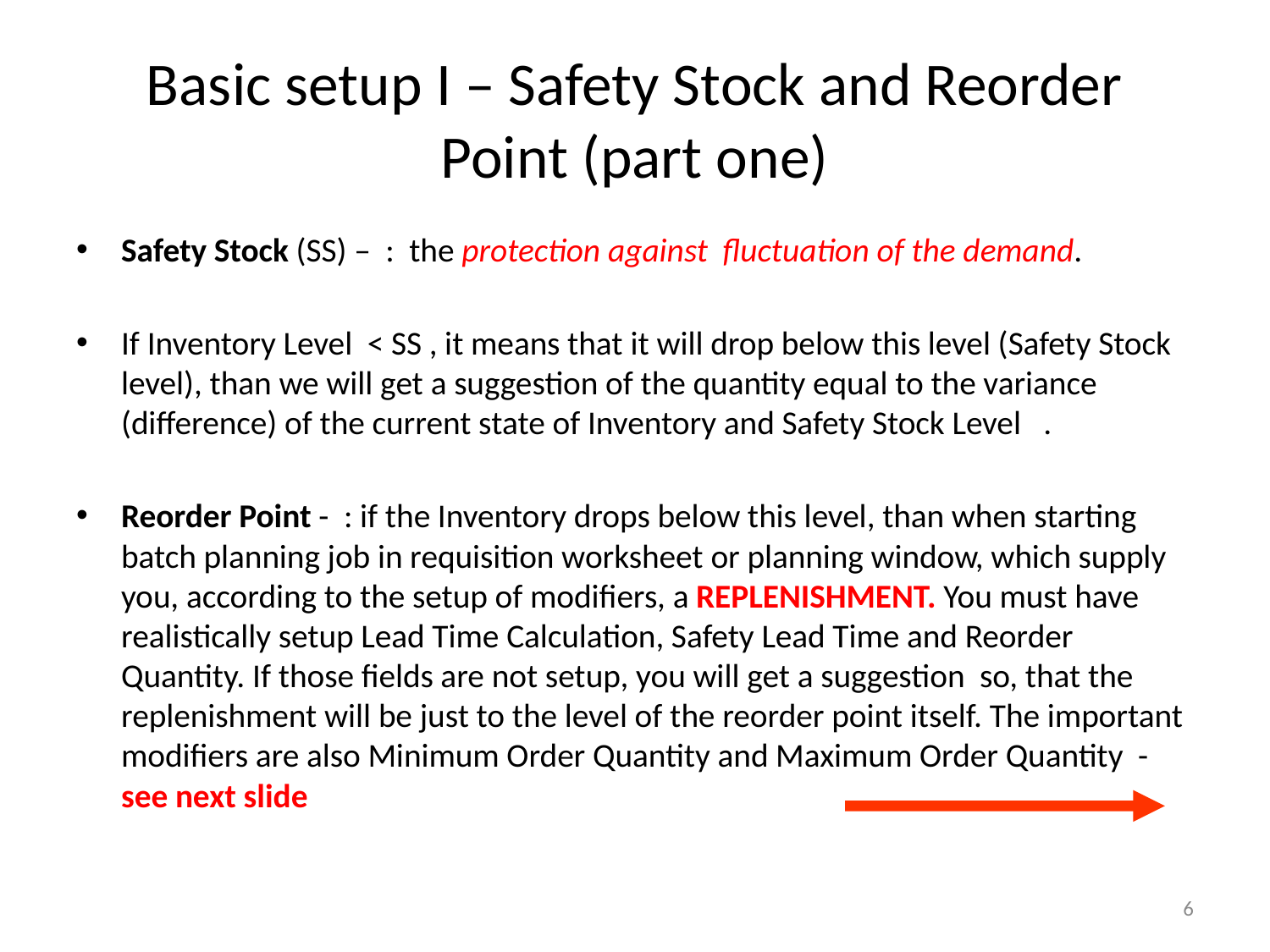

# Basic setup I – Safety Stock and Reorder Point (part one)
Safety Stock (SS) –  :  the protection against  fluctuation of the demand.

If Inventory Level  < SS , it means that it will drop below this level (Safety Stock level), than we will get a suggestion of the quantity equal to the variance (difference) of the current state of Inventory and Safety Stock Level   .

Reorder Point -  : if the Inventory drops below this level, than when starting batch planning job in requisition worksheet or planning window, which supply you, according to the setup of modifiers, a REPLENISHMENT. You must have realistically setup Lead Time Calculation, Safety Lead Time and Reorder Quantity. If those fields are not setup, you will get a suggestion  so, that the replenishment will be just to the level of the reorder point itself. The important modifiers are also Minimum Order Quantity and Maximum Order Quantity  - see next slide

6